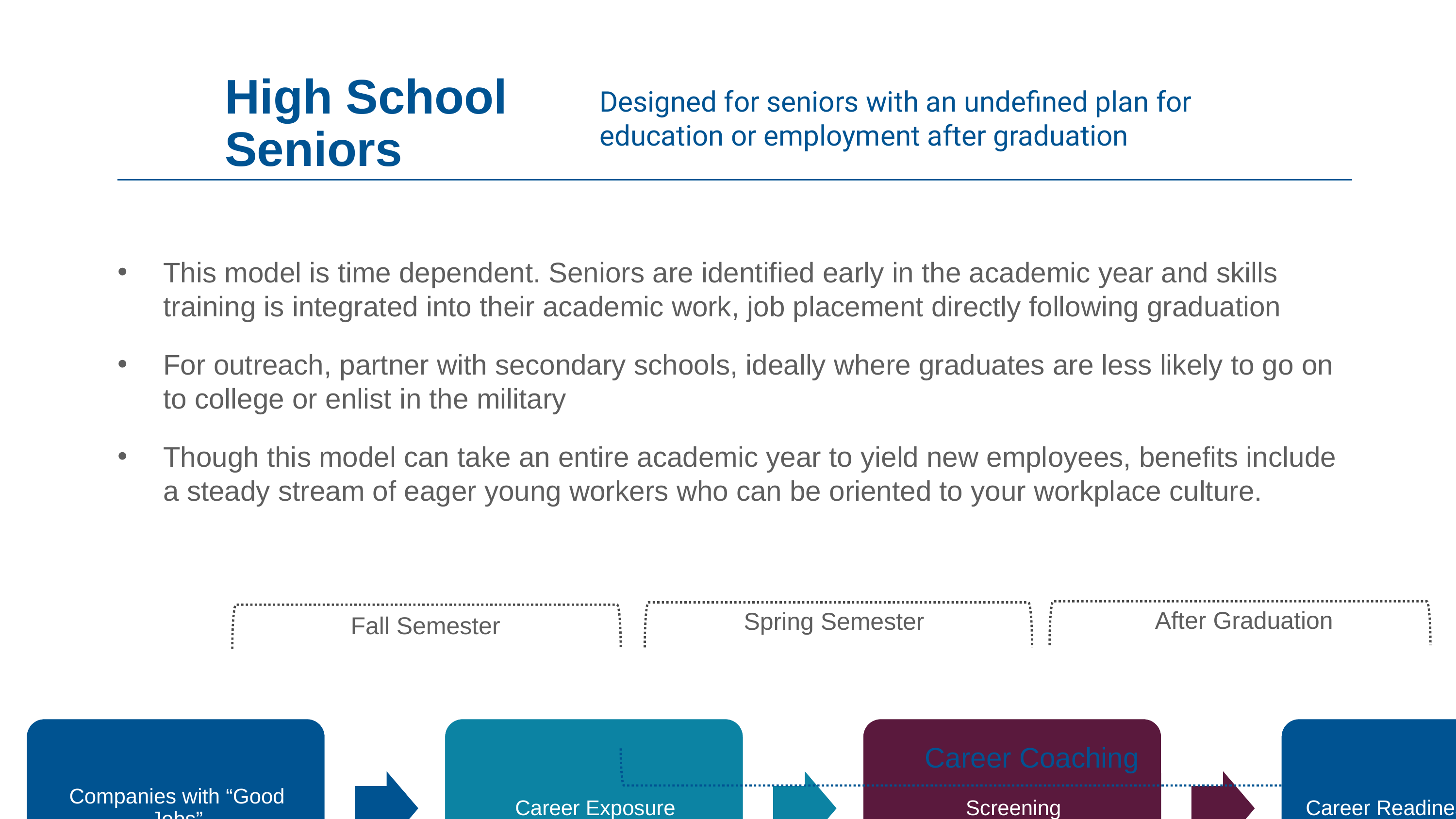

High School Seniors
Designed for seniors with an undefined plan for education or employment after graduation
This model is time dependent. Seniors are identified early in the academic year and skills training is integrated into their academic work, job placement directly following graduation
For outreach, partner with secondary schools, ideally where graduates are less likely to go on to college or enlist in the military
Though this model can take an entire academic year to yield new employees, benefits include a steady stream of eager young workers who can be oriented to your workplace culture.

Companies with “Good Jobs”

Career Exposure

Screening

Career Readiness Training

Technical Skills Training

Job Placement

Advancement
Spring Semester
Fall Semester
MONTH TWO
MONTH ONE
Career Coaching
After Graduation